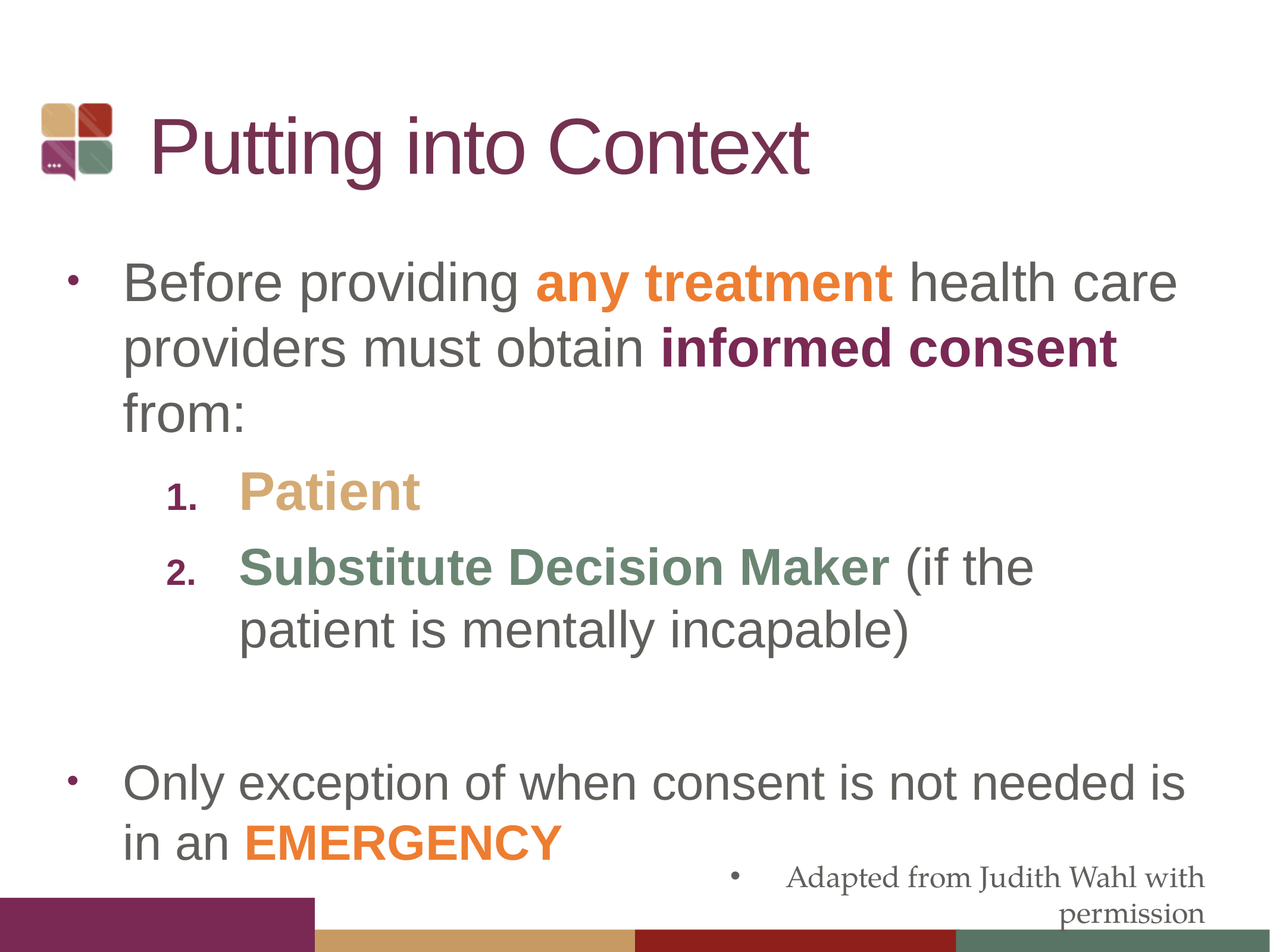

# Putting into Context
Before providing any treatment health care providers must obtain informed consent from:
Patient
Substitute Decision Maker (if the patient is mentally incapable)

Only exception of when consent is not needed is in an EMERGENCY
Adapted from Judith Wahl with permission